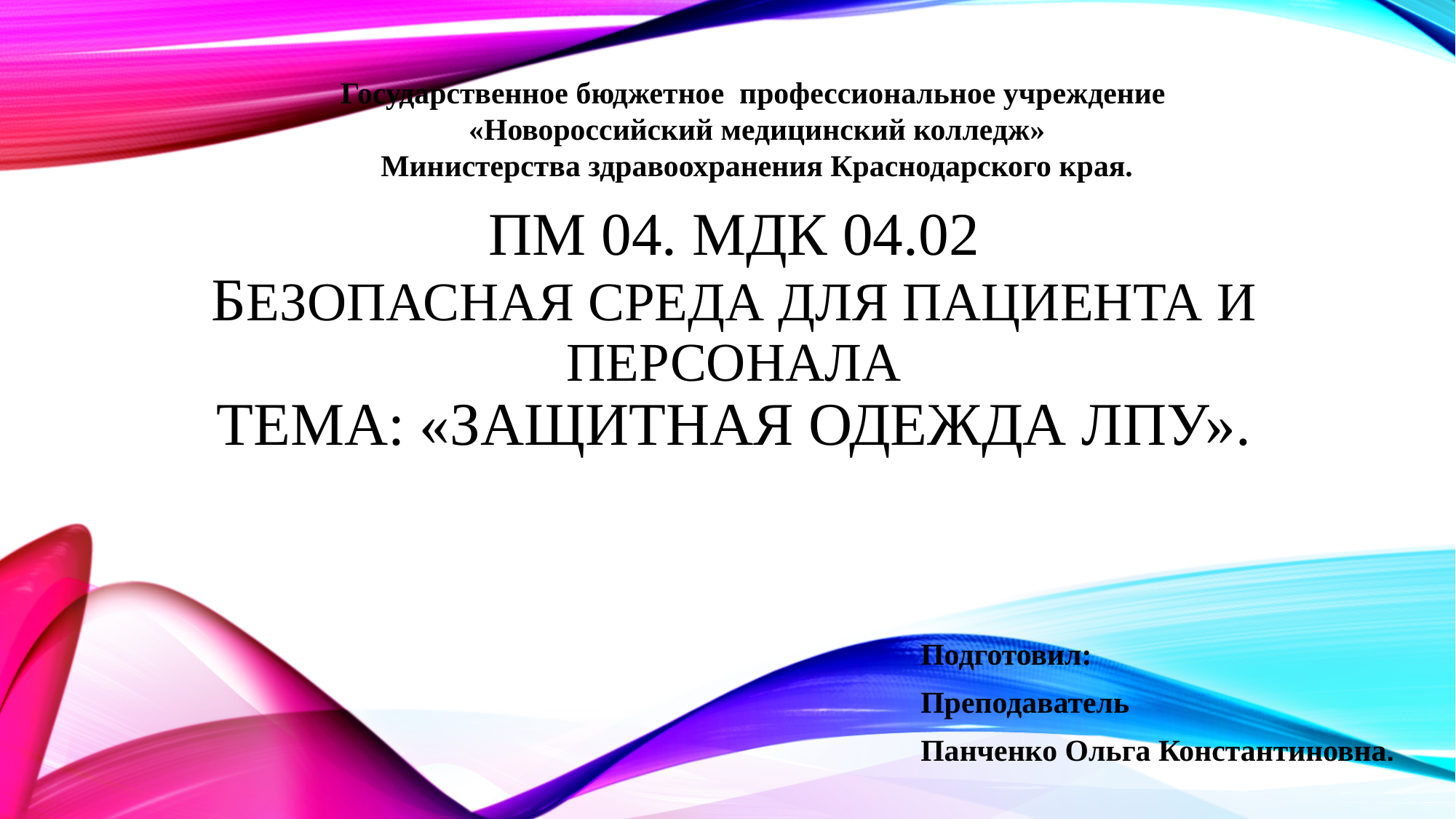

Государственное бюджетное  профессиональное учреждение
«Новороссийский медицинский колледж»
Министерства здравоохранения Краснодарского края.

# ПМ 04. МДК 04.02 Безопасная среда для пациента и персонала Тема: «Защитная одежда ЛПУ».
Подготовил:
Преподаватель
Панченко Ольга Константиновна.